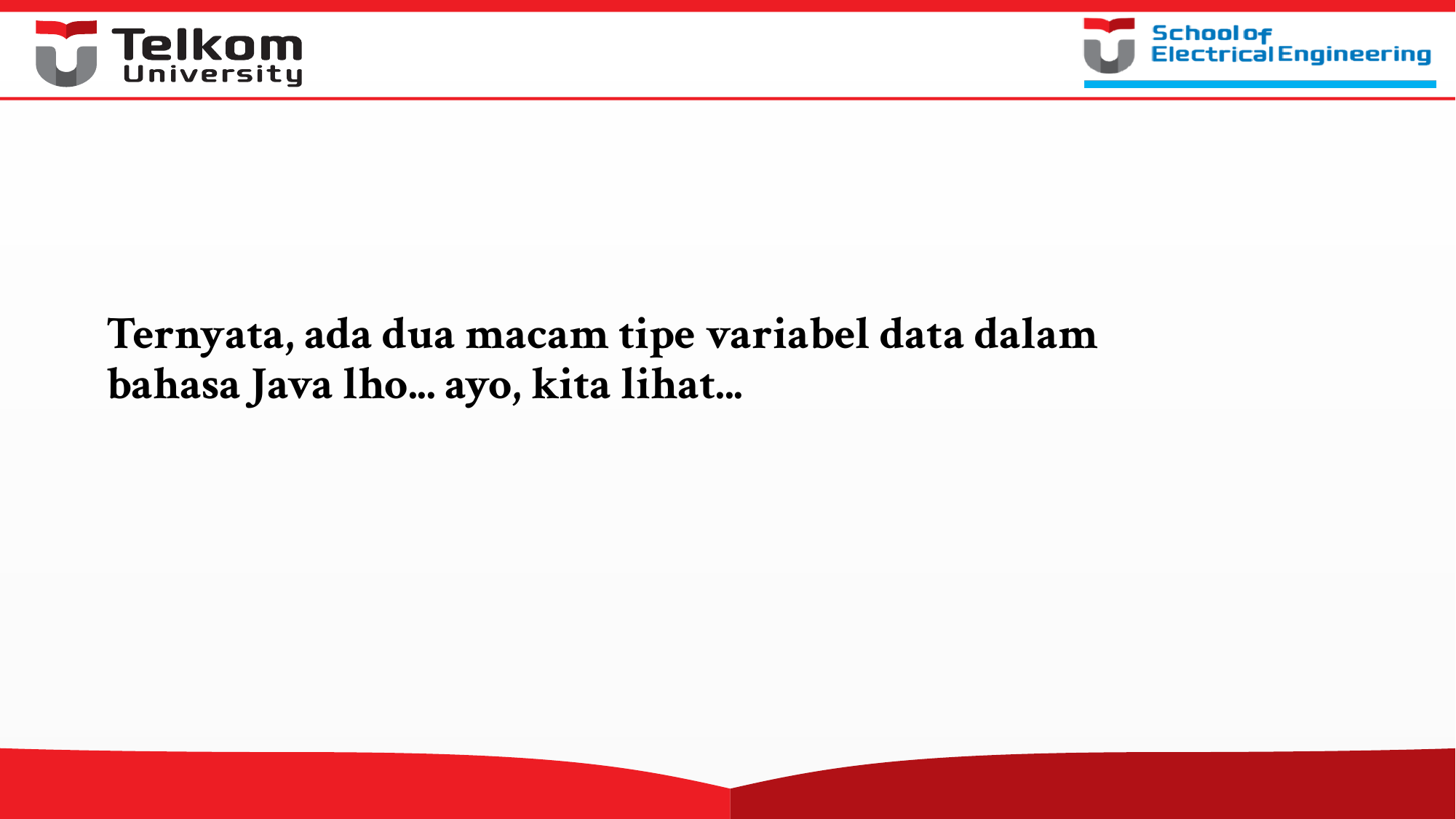

# Ternyata, ada dua macam tipe variabel data dalam bahasa Java lho... ayo, kita lihat...